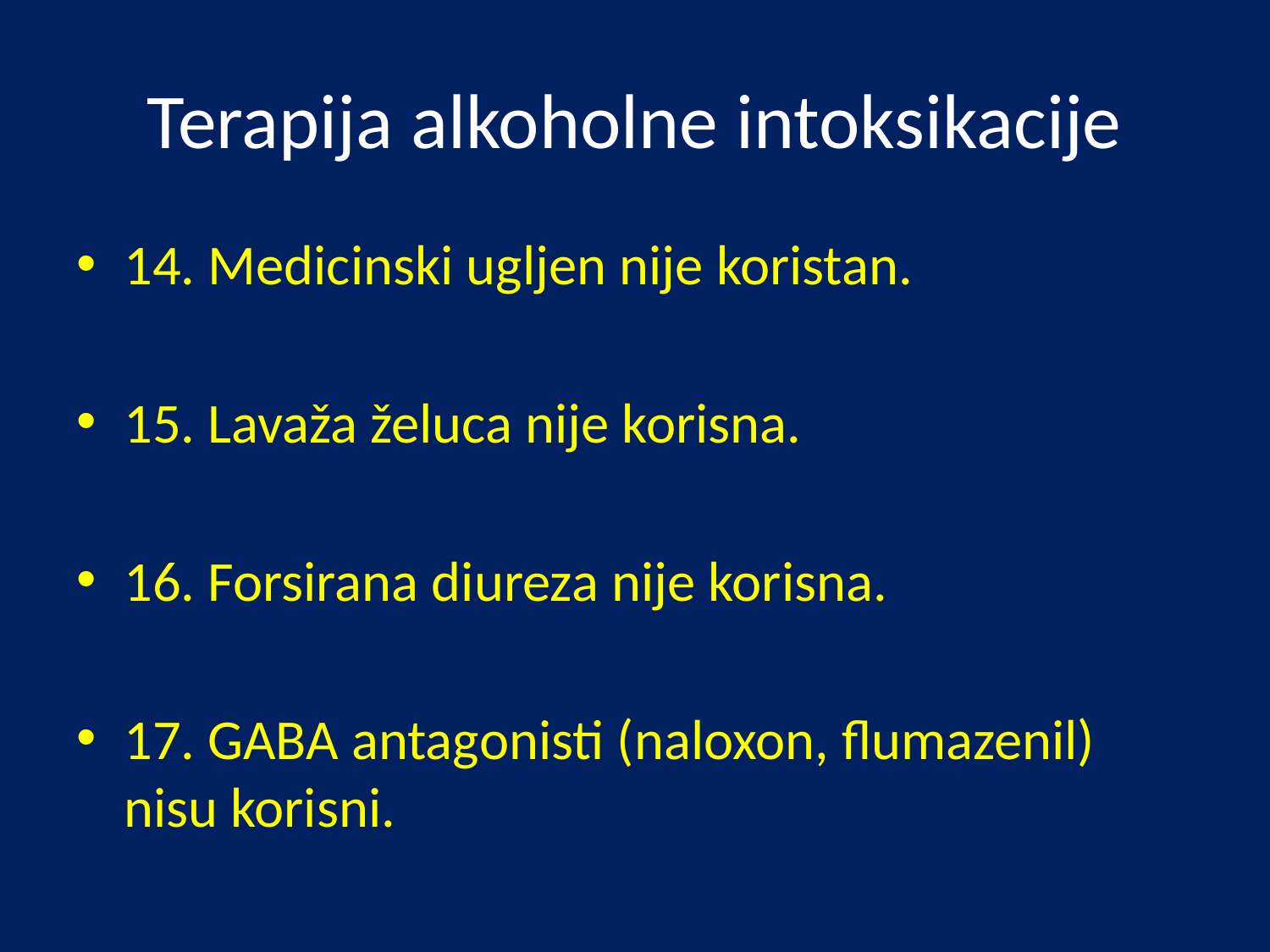

# Terapija alkoholne intoksikacije
14. Medicinski ugljen nije koristan.

15. Lavaža želuca nije korisna.

16. Forsirana diureza nije korisna.

17. GABA antagonisti (naloxon, flumazenil) nisu korisni.